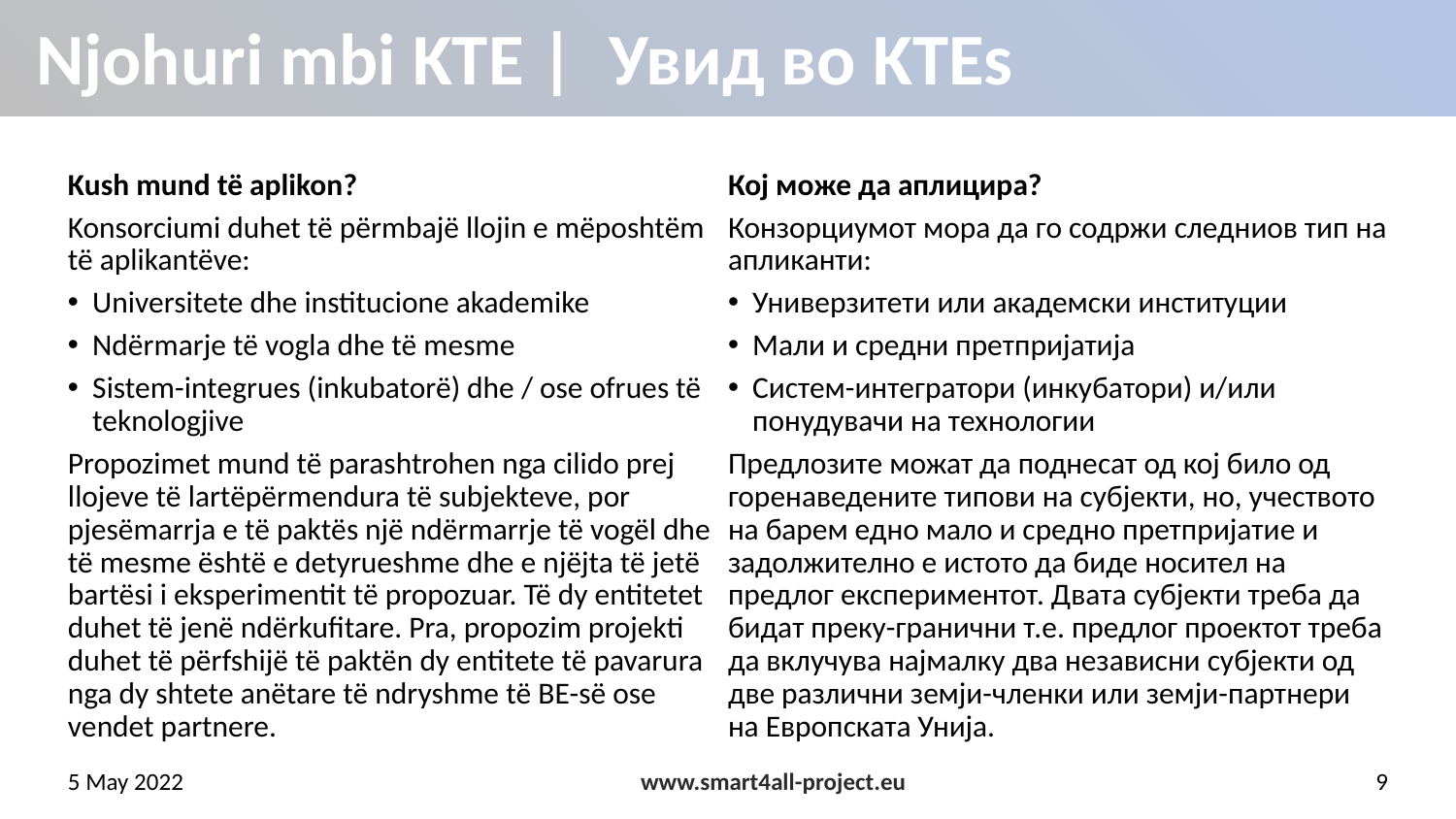

# Njohuri mbi KTE |  Увид во KTEs
Kush mund të aplikon?
Konsorciumi duhet të përmbajë llojin e mëposhtëm të aplikantëve:
Universitete dhe institucione akademike
Ndërmarje të vogla dhe të mesme
Sistem-integrues (inkubatorë) dhe / ose ofrues të teknologjive
Propozimet mund të parashtrohen nga cilido prej llojeve të lartëpërmendura të subjekteve, por pjesëmarrja e të paktës një ndërmarrje të vogël dhe të mesme është e detyrueshme dhe e njëjta të jetë bartësi i eksperimentit të propozuar. Të dy entitetet duhet të jenë ndërkufitare. Pra, propozim projekti duhet të përfshijë të paktën dy entitete të pavarura nga dy shtete anëtare të ndryshme të BE-së ose vendet partnere.
Кој може да аплицира?
Конзорциумот мора да го содржи следниов тип на апликанти:
Универзитети или академски институции
Мали и средни претпријатија
Систем-интегратори (инкубатори) и/или понудувачи на технологии
Предлозите можат да поднесат од кој било од горенаведените типови на субјекти, но, учеството на барем едно мало и средно претпријатие и задолжително е истото да биде носител на предлог експериментот. Двата субјекти треба да бидат преку-гранични т.е. предлог проектот треба да вклучува најмалку два независни субјекти од две различни земји-членки или земји-партнери на Европската Унија.
5 May 2022
www.smart4all-project.eu
9